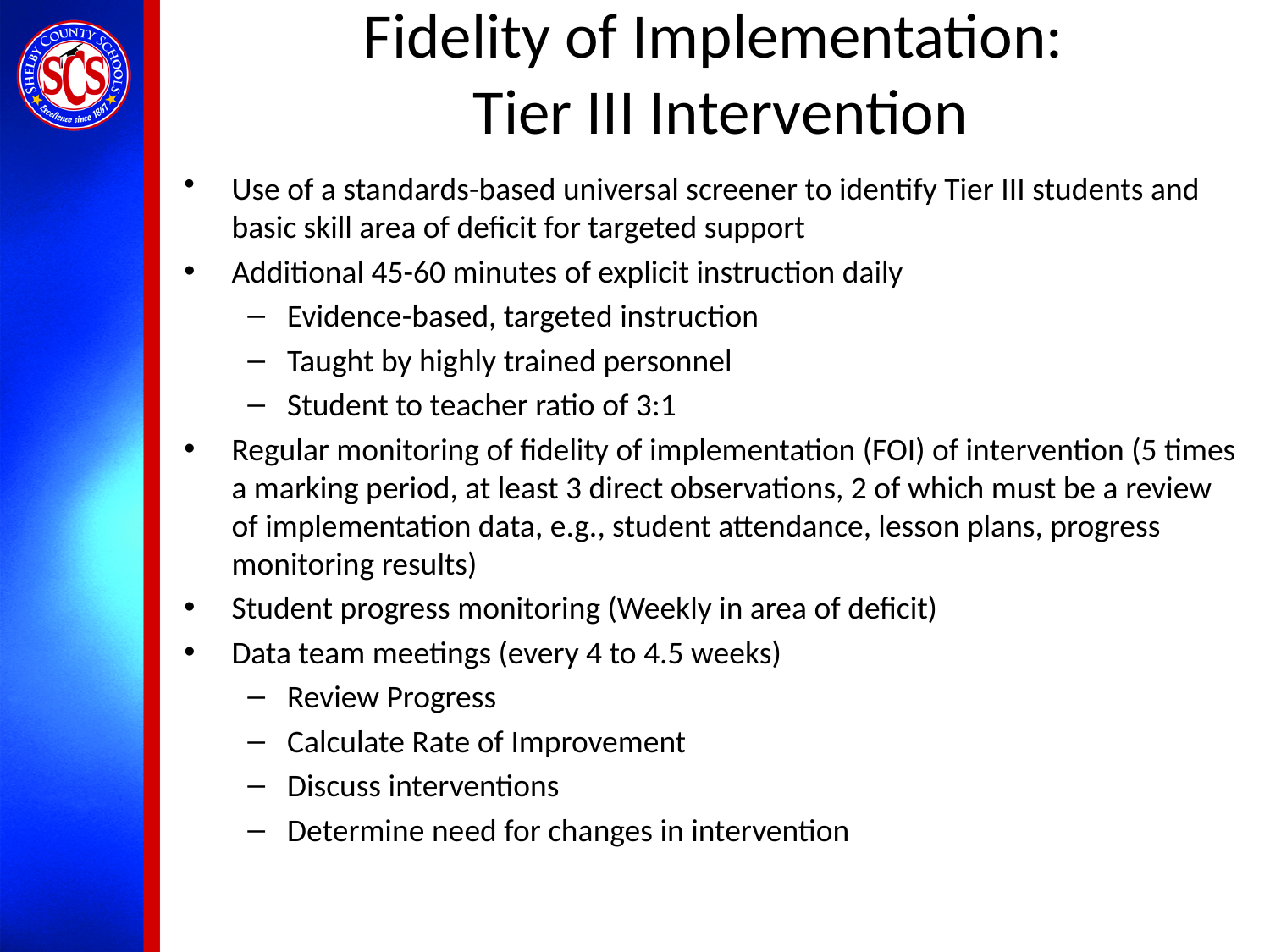

# Fidelity of Implementation: Tier III Intervention
Use of a standards-based universal screener to identify Tier III students and basic skill area of deficit for targeted support
Additional 45-60 minutes of explicit instruction daily
Evidence-based, targeted instruction
Taught by highly trained personnel
Student to teacher ratio of 3:1
Regular monitoring of fidelity of implementation (FOI) of intervention (5 times a marking period, at least 3 direct observations, 2 of which must be a review of implementation data, e.g., student attendance, lesson plans, progress monitoring results)
Student progress monitoring (Weekly in area of deficit)
Data team meetings (every 4 to 4.5 weeks)
Review Progress
Calculate Rate of Improvement
Discuss interventions
Determine need for changes in intervention